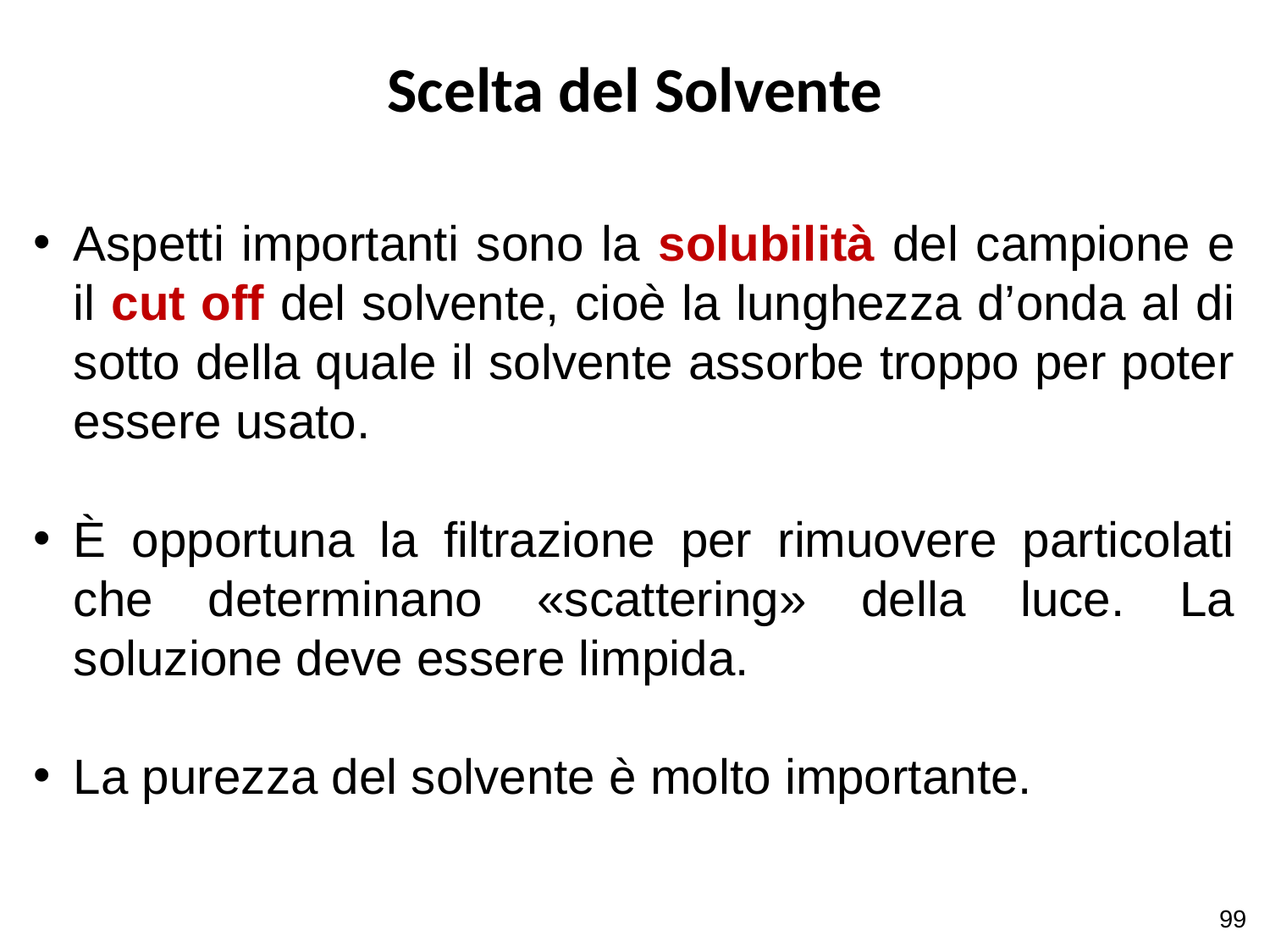

# Scelta del Solvente
Aspetti importanti sono la solubilità del campione e il cut off del solvente, cioè la lunghezza d’onda al di sotto della quale il solvente assorbe troppo per poter essere usato.

È opportuna la filtrazione per rimuovere particolati che determinano «scattering» della luce. La soluzione deve essere limpida.

La purezza del solvente è molto importante.

99